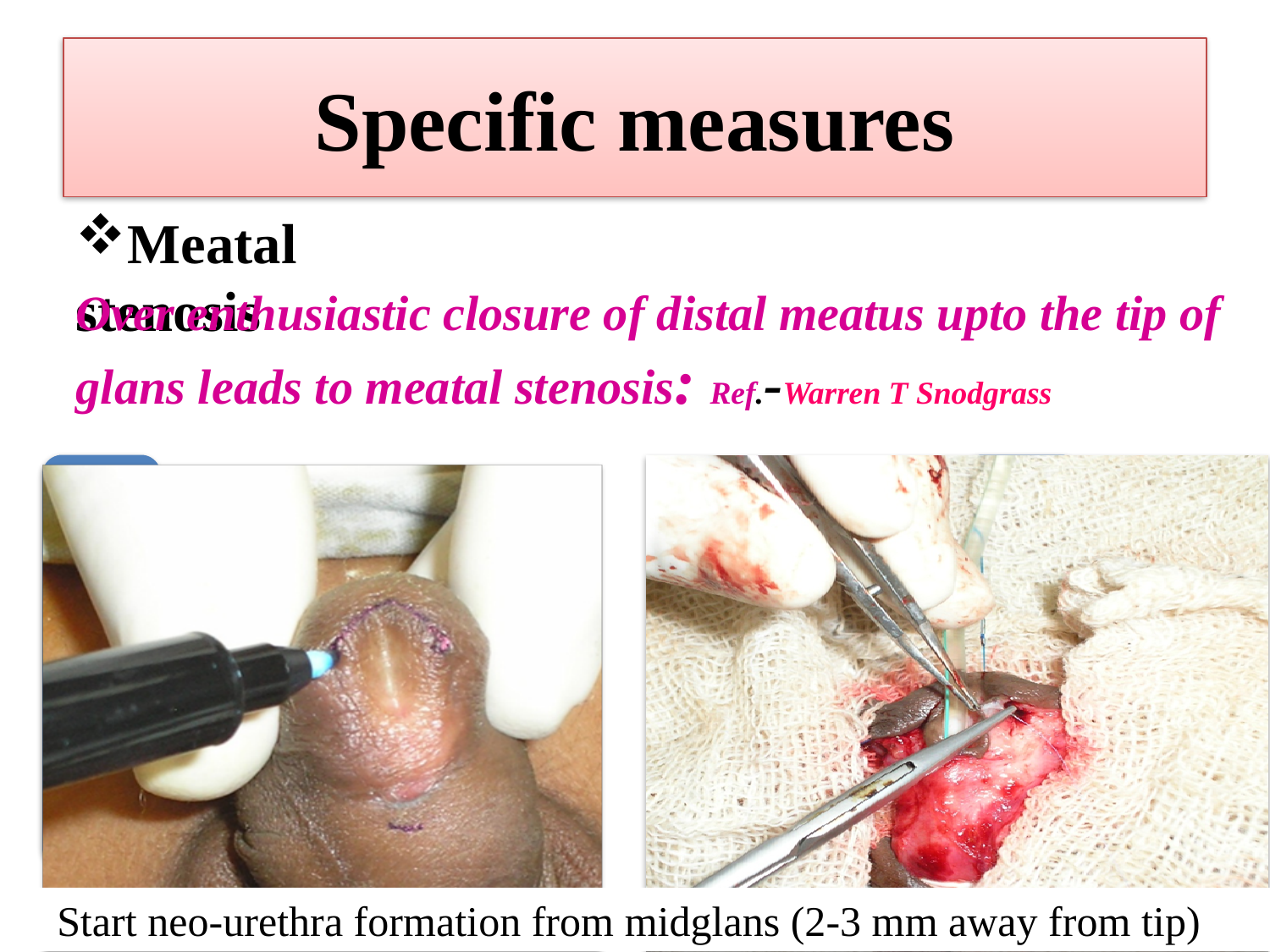

# Specific measures
Meatal stenosis
Over enthusiastic closure of distal meatus upto the tip of glans leads to meatal stenosis: Ref.-Warren T Snodgrass

Start neo-urethra formation from midglans (2-3 mm away from tip))